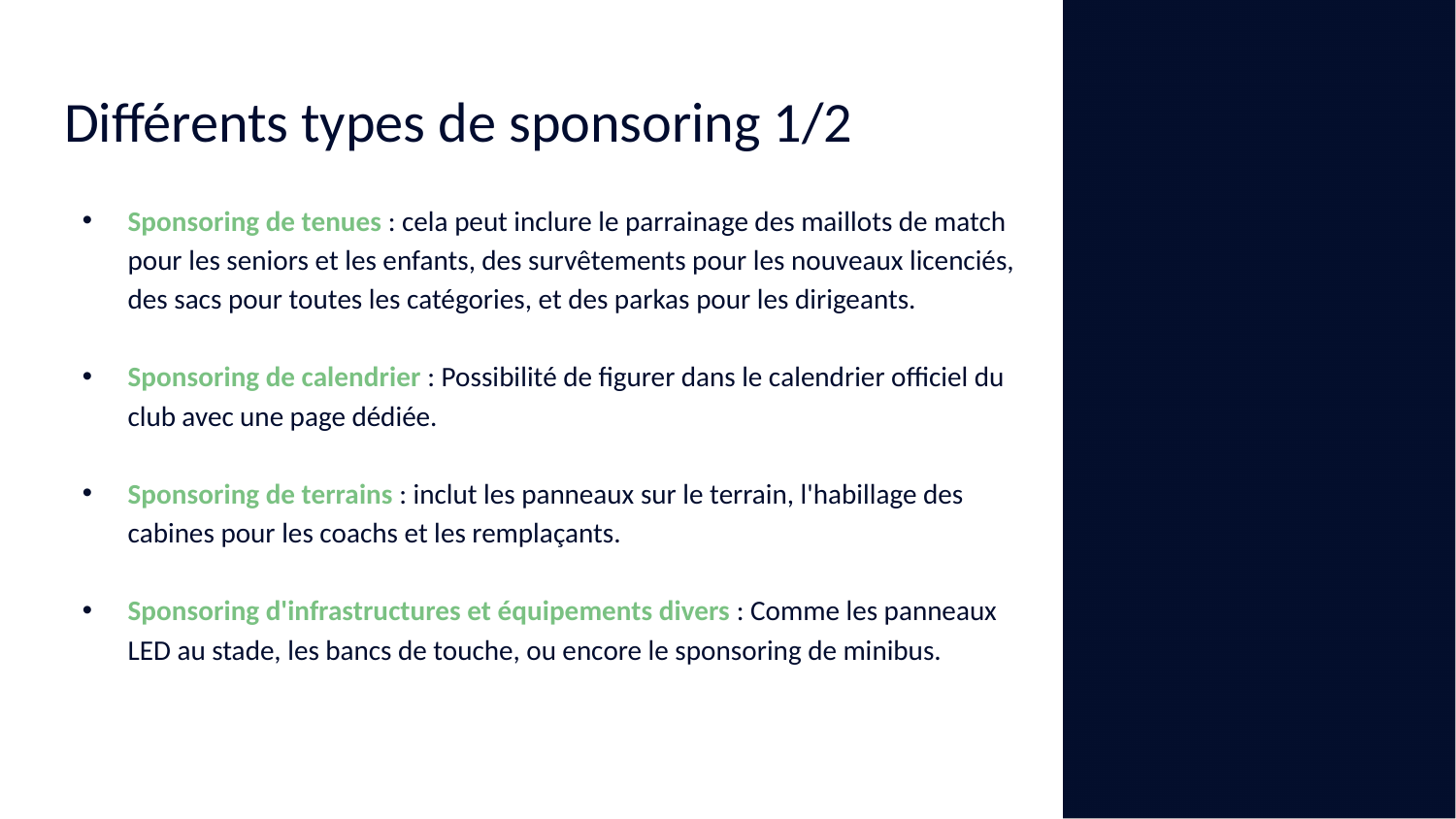

# Différents types de sponsoring 1/2
Sponsoring de tenues : cela peut inclure le parrainage des maillots de match pour les seniors et les enfants, des survêtements pour les nouveaux licenciés, des sacs pour toutes les catégories, et des parkas pour les dirigeants.

Sponsoring de calendrier : Possibilité de figurer dans le calendrier officiel du club avec une page dédiée.

Sponsoring de terrains : inclut les panneaux sur le terrain, l'habillage des cabines pour les coachs et les remplaçants.

Sponsoring d'infrastructures et équipements divers : Comme les panneaux LED au stade, les bancs de touche, ou encore le sponsoring de minibus.